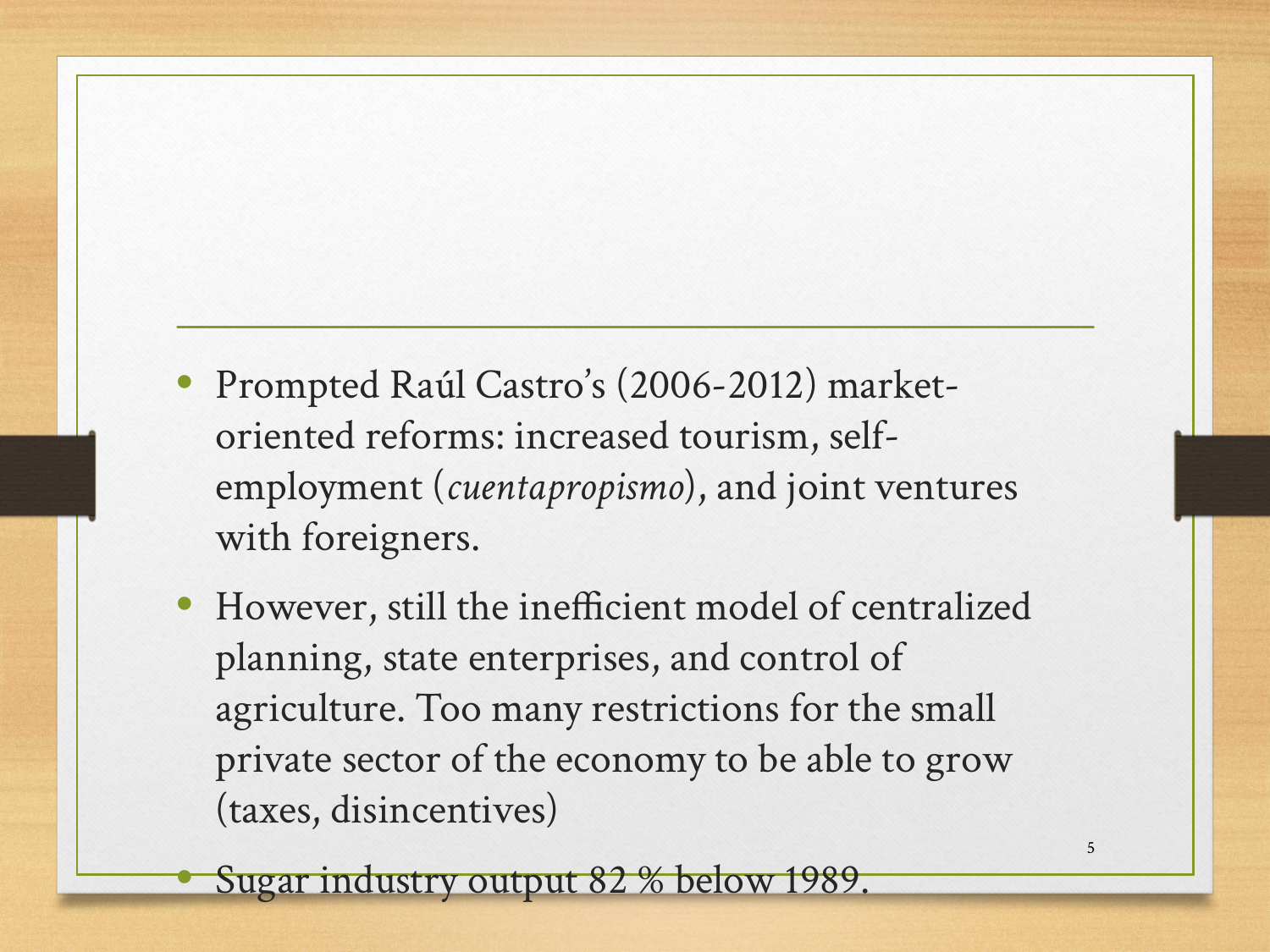

#
Prompted Raúl Castro’s (2006-2012) market-oriented reforms: increased tourism, self-employment (cuentapropismo), and joint ventures with foreigners.
However, still the inefficient model of centralized planning, state enterprises, and control of agriculture. Too many restrictions for the small private sector of the economy to be able to grow (taxes, disincentives)
Sugar industry output 82 % below 1989.
5